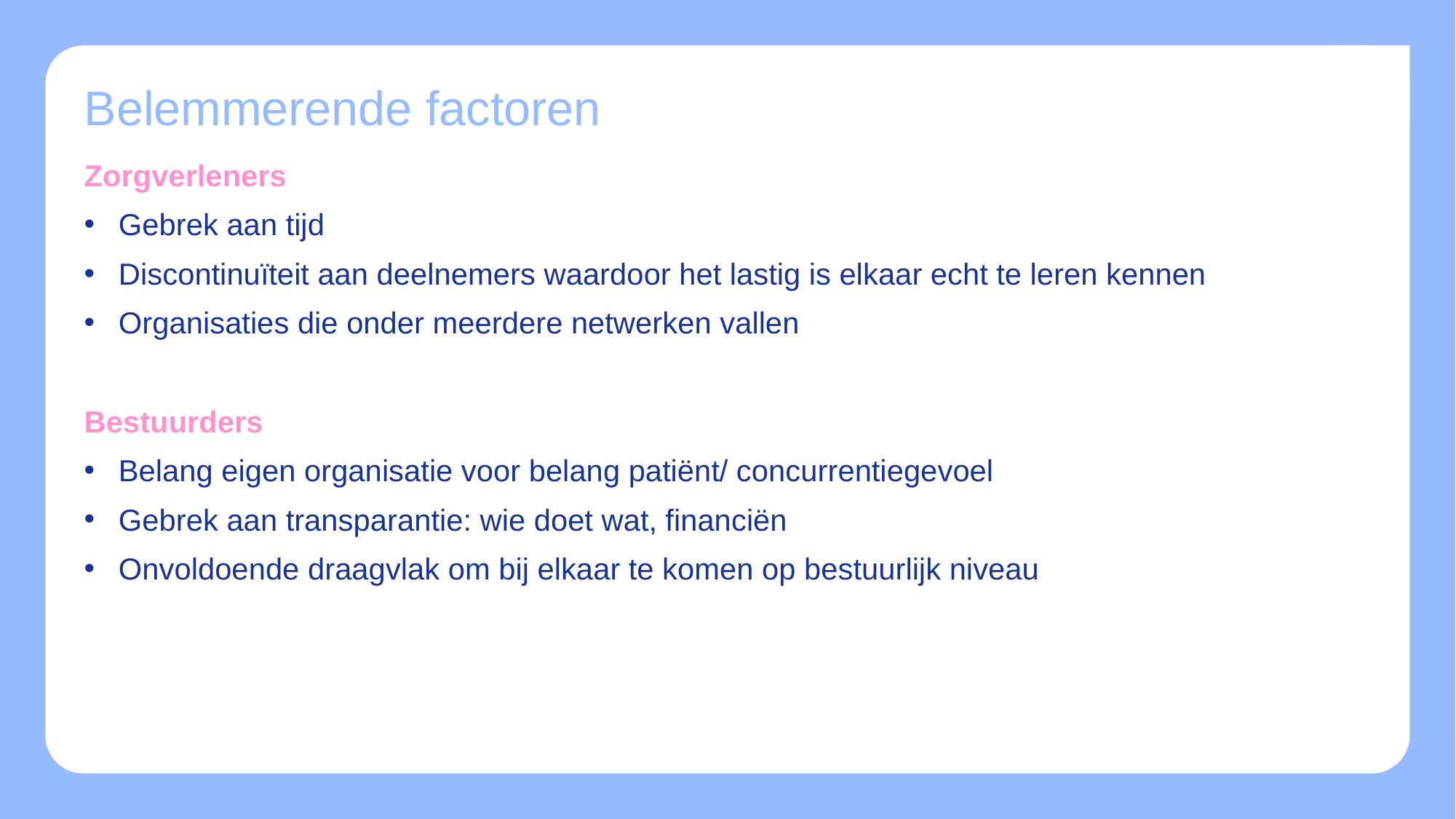

# Belemmerende factoren
Zorgverleners
Gebrek aan tijd
Discontinuïteit aan deelnemers waardoor het lastig is elkaar echt te leren kennen
Organisaties die onder meerdere netwerken vallen

Bestuurders
Belang eigen organisatie voor belang patiënt/ concurrentiegevoel
Gebrek aan transparantie: wie doet wat, financiën
Onvoldoende draagvlak om bij elkaar te komen op bestuurlijk niveau